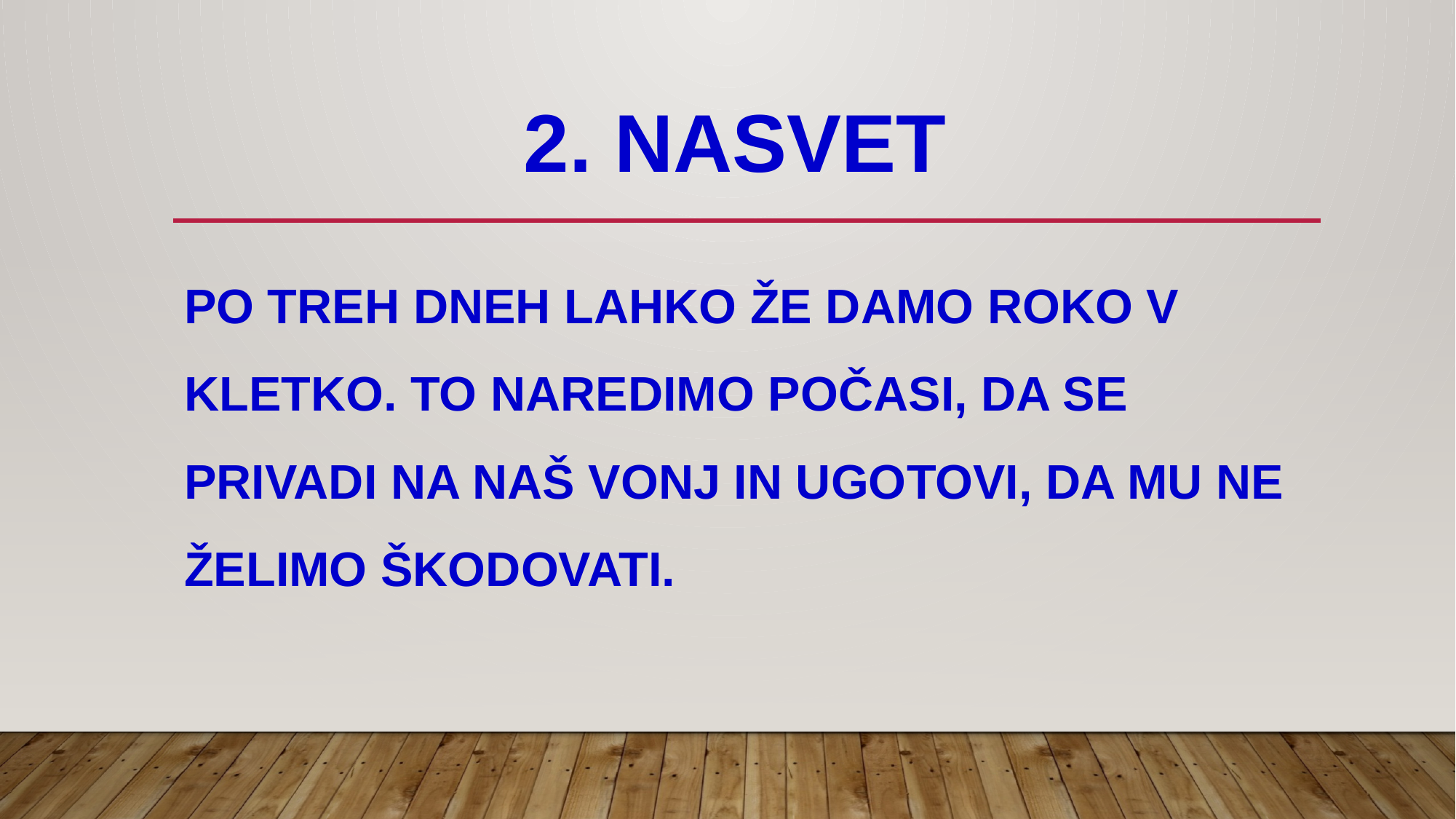

# 2. Nasvet
PO TREH DNEH LAHKO ŽE DAMO ROKO V KLETKO. TO NAREDIMO POČASI, DA SE PRIVADI NA NAŠ VONJ IN UGOTOVI, DA MU NE ŽELIMO ŠKODOVATI.